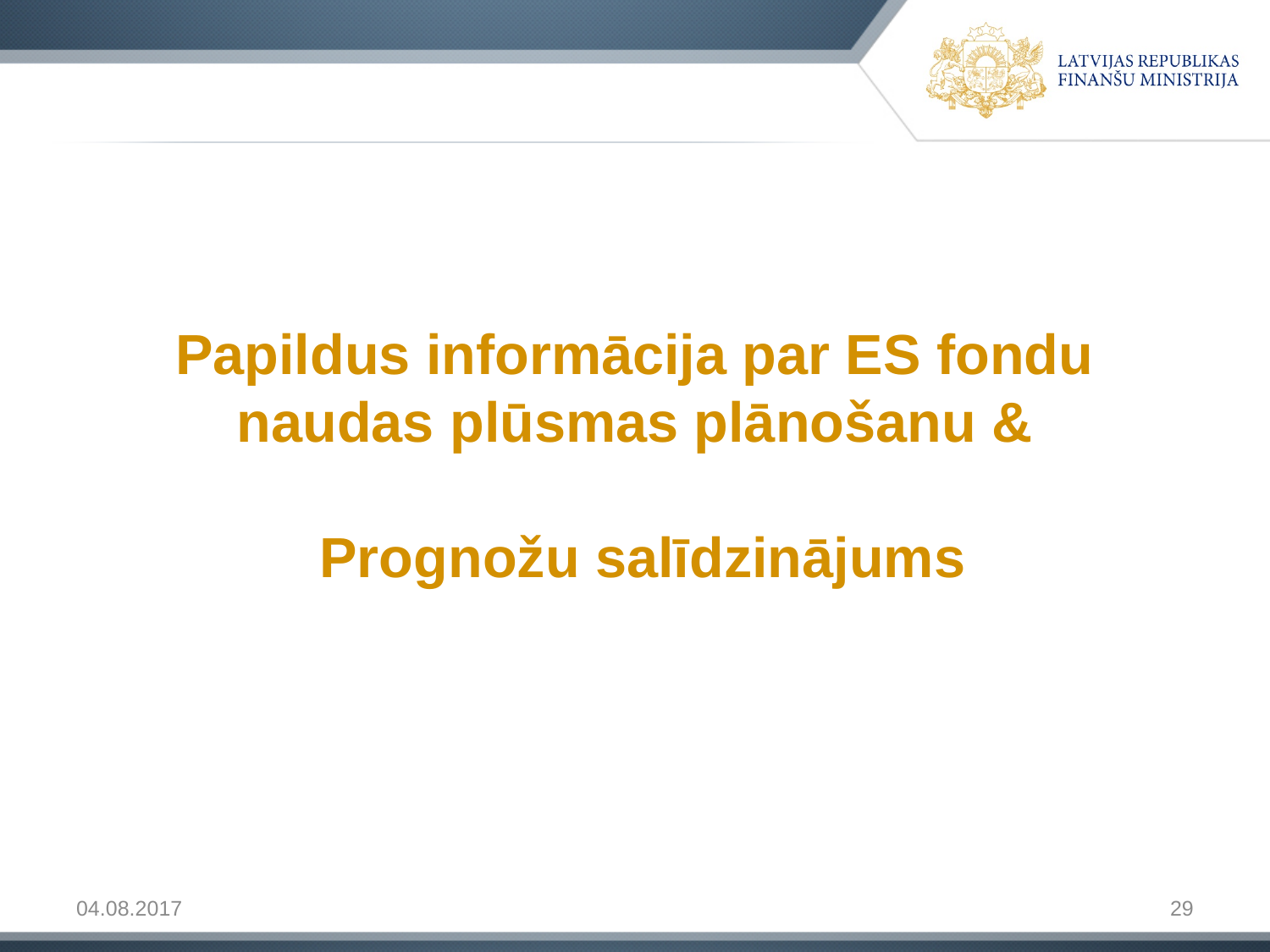

Papildus informācija par ES fondu naudas plūsmas plānošanu &

 Prognožu salīdzinājums
04.08.2017
29